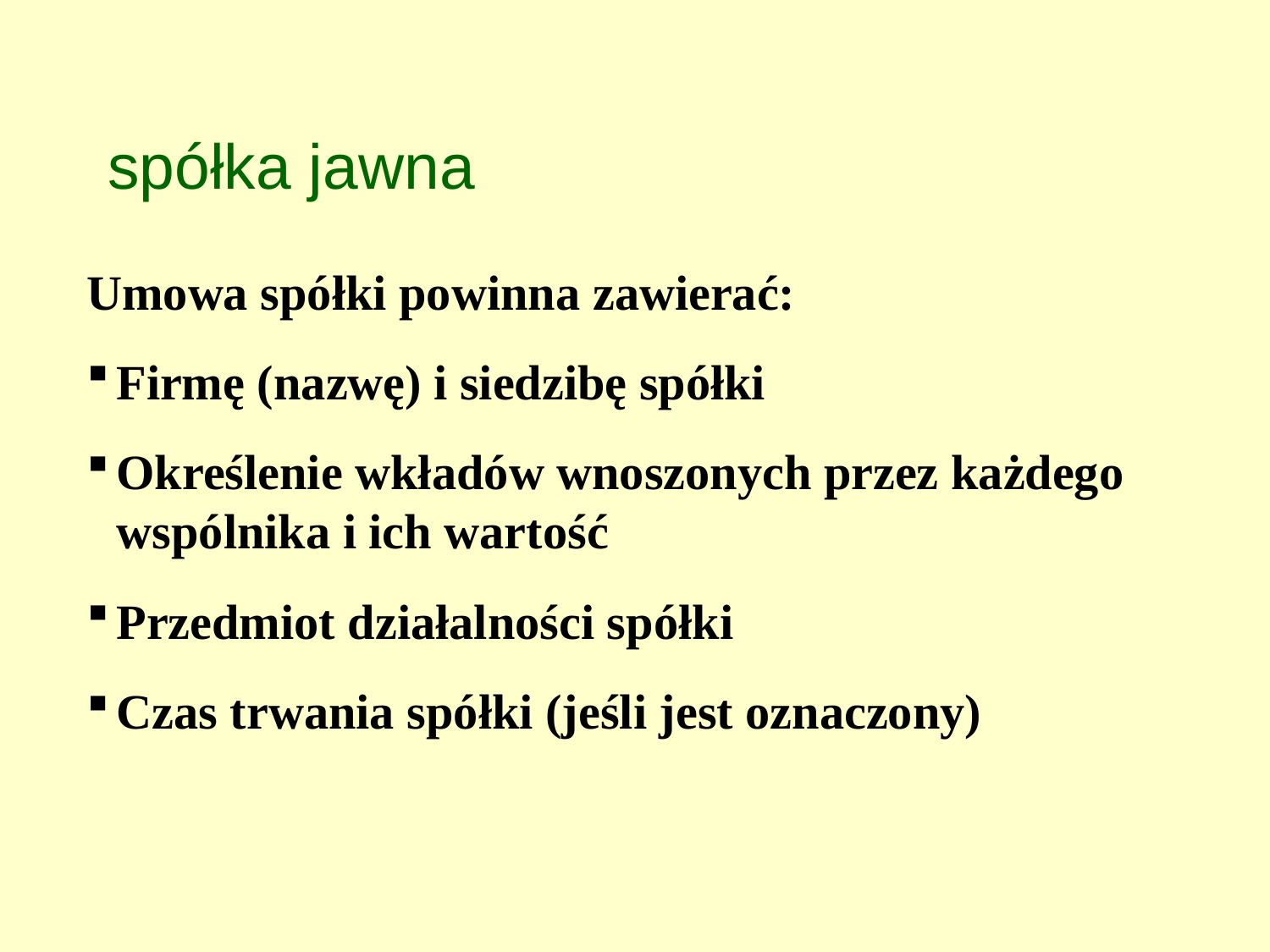

spółka jawna
Umowa spółki powinna zawierać:
Firmę (nazwę) i siedzibę spółki
Określenie wkładów wnoszonych przez każdego wspólnika i ich wartość
Przedmiot działalności spółki
Czas trwania spółki (jeśli jest oznaczony)